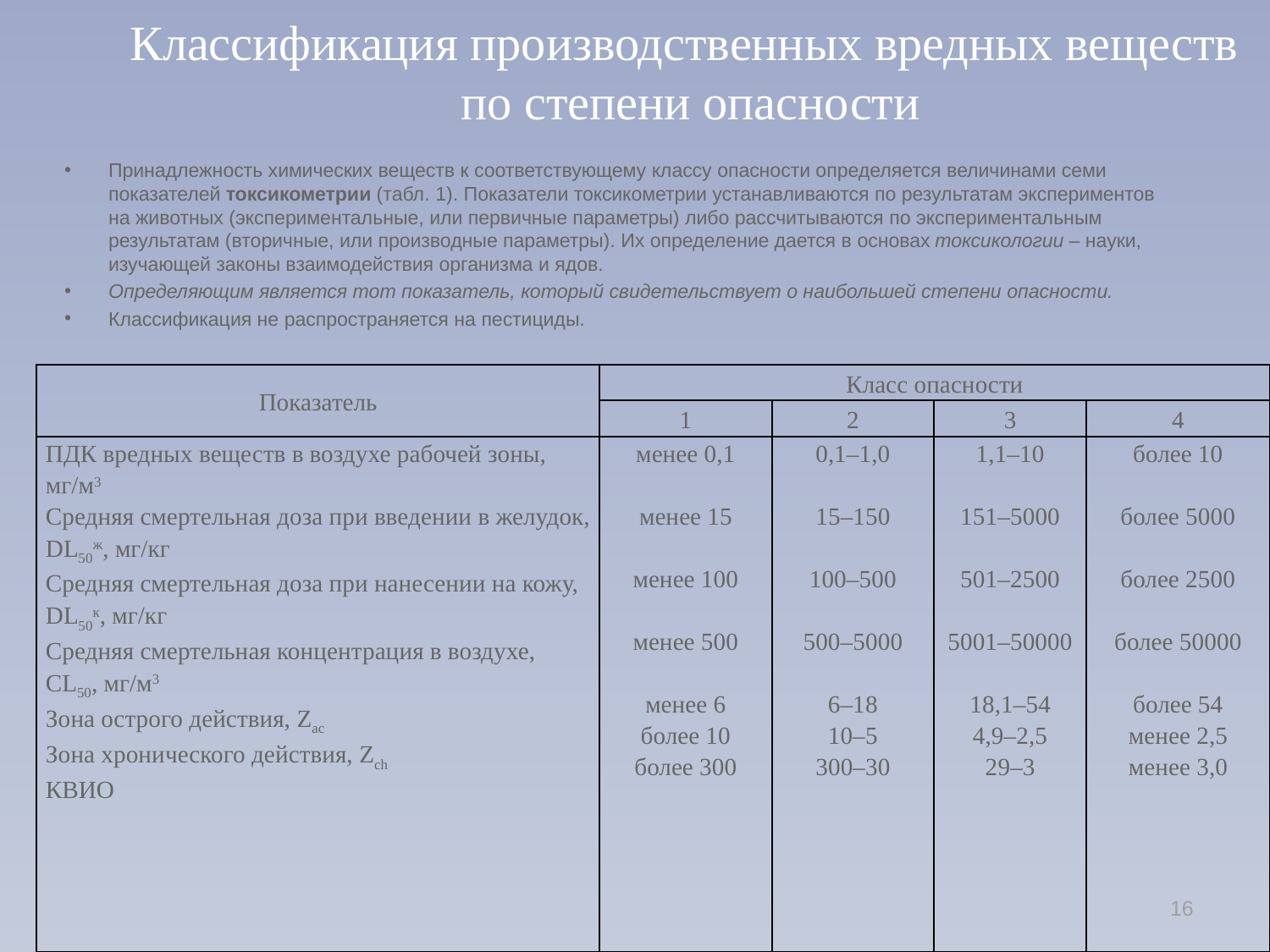

Классификация производственных вредных веществ
по степени опасности
Принадлежность химических веществ к соответствующему классу опасности определяется величинами семи показателей токсикометрии (табл. 1). Показатели токсикометрии устанавливаются по результатам экспериментов на животных (экспериментальные, или первичные параметры) либо рассчитываются по экспериментальным результатам (вторичные, или производные параметры). Их определение дается в основах токсикологии – науки, изучающей законы взаимодействия организма и ядов.
Определяющим является тот показатель, который свидетельствует о наибольшей степени опасности.
Классификация не распространяется на пестициды.

| Показатель | Класс опасности |  |  |  |
| --- | --- | --- | --- | --- |
|  | 1 | 2 | 3 | 4 |
| ПДК вредных веществ в воздухе рабочей зоны, мг/м3 Средняя смертельная доза при введении в желудок, DL50ж, мг/кг Средняя смертельная доза при нанесении на кожу, DL50к, мг/кг Средняя смертельная концентрация в воздухе, CL50, мг/м3 Зона острого действия, Zac Зона хронического действия, Zch КВИО | менее 0,1 менее 15 менее 100 менее 500 менее 6 более 10 более 300 | 0,1–1,0 15–150 100–500 500–5000 6–18 10–5 300–30 | 1,1–10 151–5000 501–2500 5001–50000 18,1–54 4,9–2,5 29–3 | более 10 более 5000 более 2500 более 50000 более 54 менее 2,5 менее 3,0 |
16